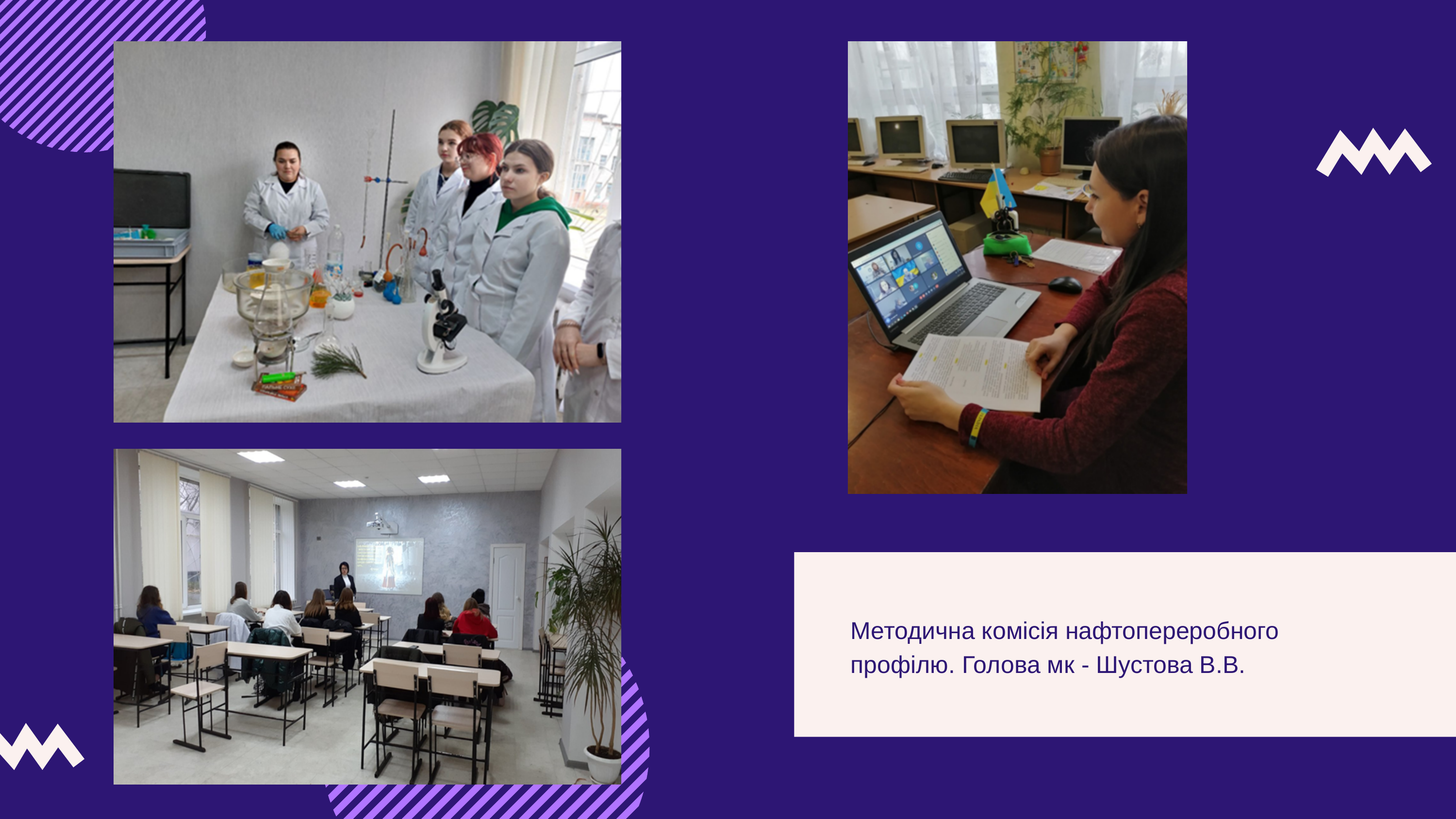

Методична комісія нафтопереробного профілю. Голова мк - Шустова В.В.